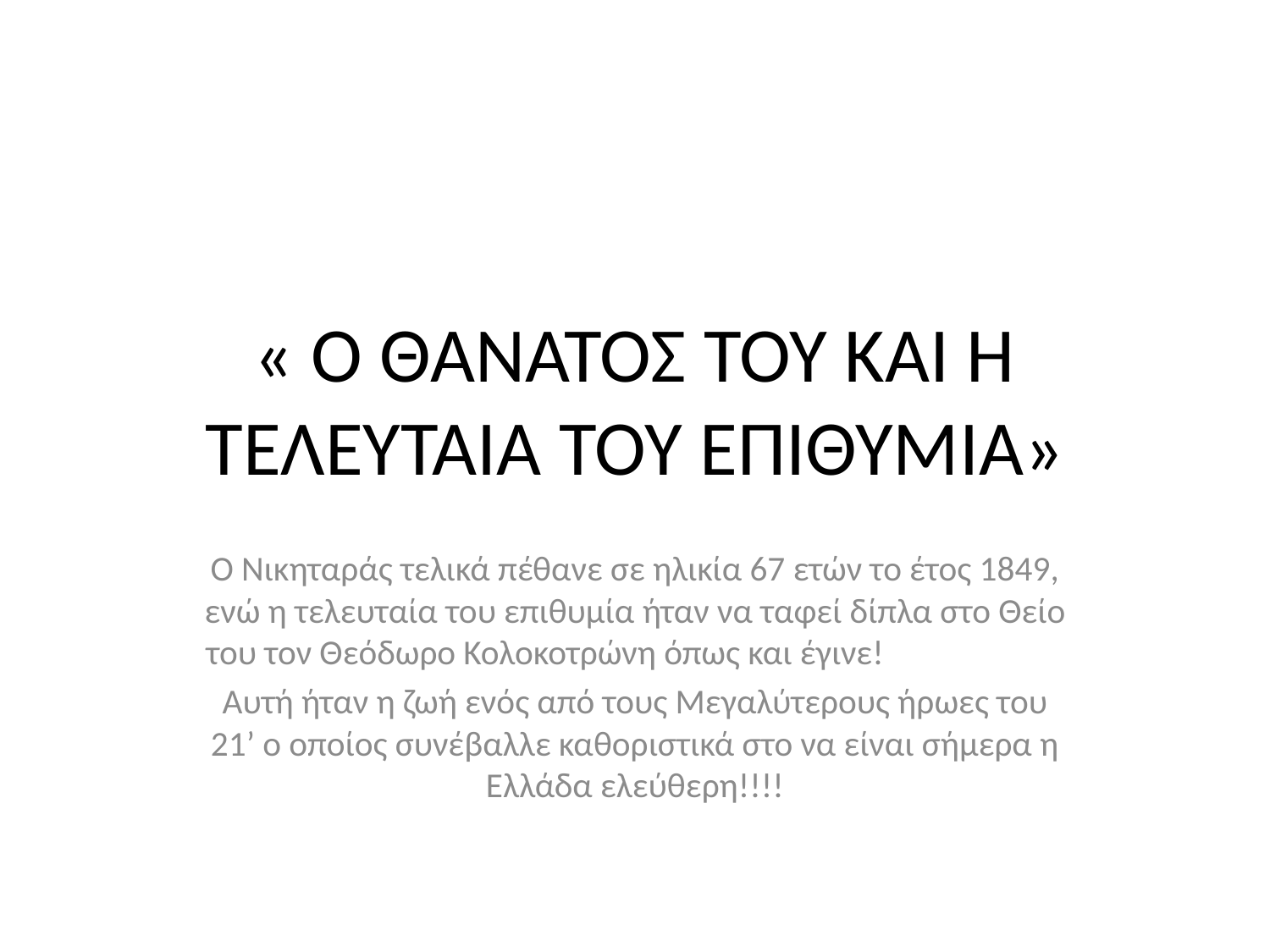

# « Ο ΘΑΝΑΤΟΣ ΤΟΥ ΚΑΙ Η ΤΕΛΕΥΤΑΙΑ ΤΟΥ ΕΠΙΘΥΜΙΑ»
Ο Νικηταράς τελικά πέθανε σε ηλικία 67 ετών το έτος 1849, ενώ η τελευταία του επιθυμία ήταν να ταφεί δίπλα στο Θείο του τον Θεόδωρο Κολοκοτρώνη όπως και έγινε!
Αυτή ήταν η ζωή ενός από τους Μεγαλύτερους ήρωες του 21’ ο οποίος συνέβαλλε καθοριστικά στο να είναι σήμερα η Ελλάδα ελεύθερη!!!!